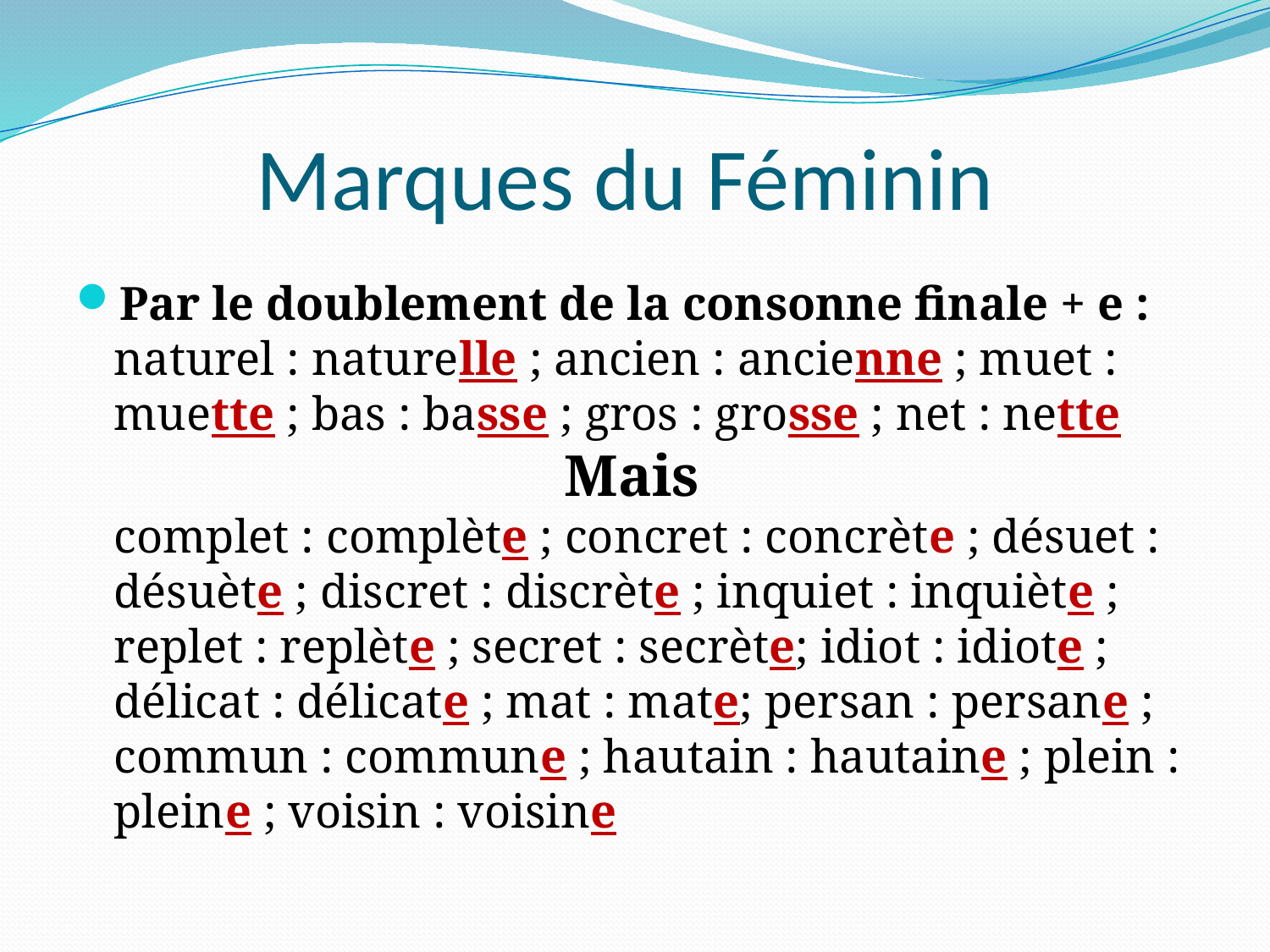

# Marques du Féminin
Par le doublement de la consonne finale + e :
naturel : naturelle ; ancien : ancienne ; muet : muette ; bas : basse ; gros : grosse ; net : nette
                                      Mais
complet : complète ; concret : concrète ; désuet : désuète ; discret : discrète ; inquiet : inquiète ;
replet : replète ; secret : secrète; idiot : idiote ; délicat : délicate ; mat : mate; persan : persane ; commun : commune ; hautain : hautaine ; plein : pleine ; voisin : voisine